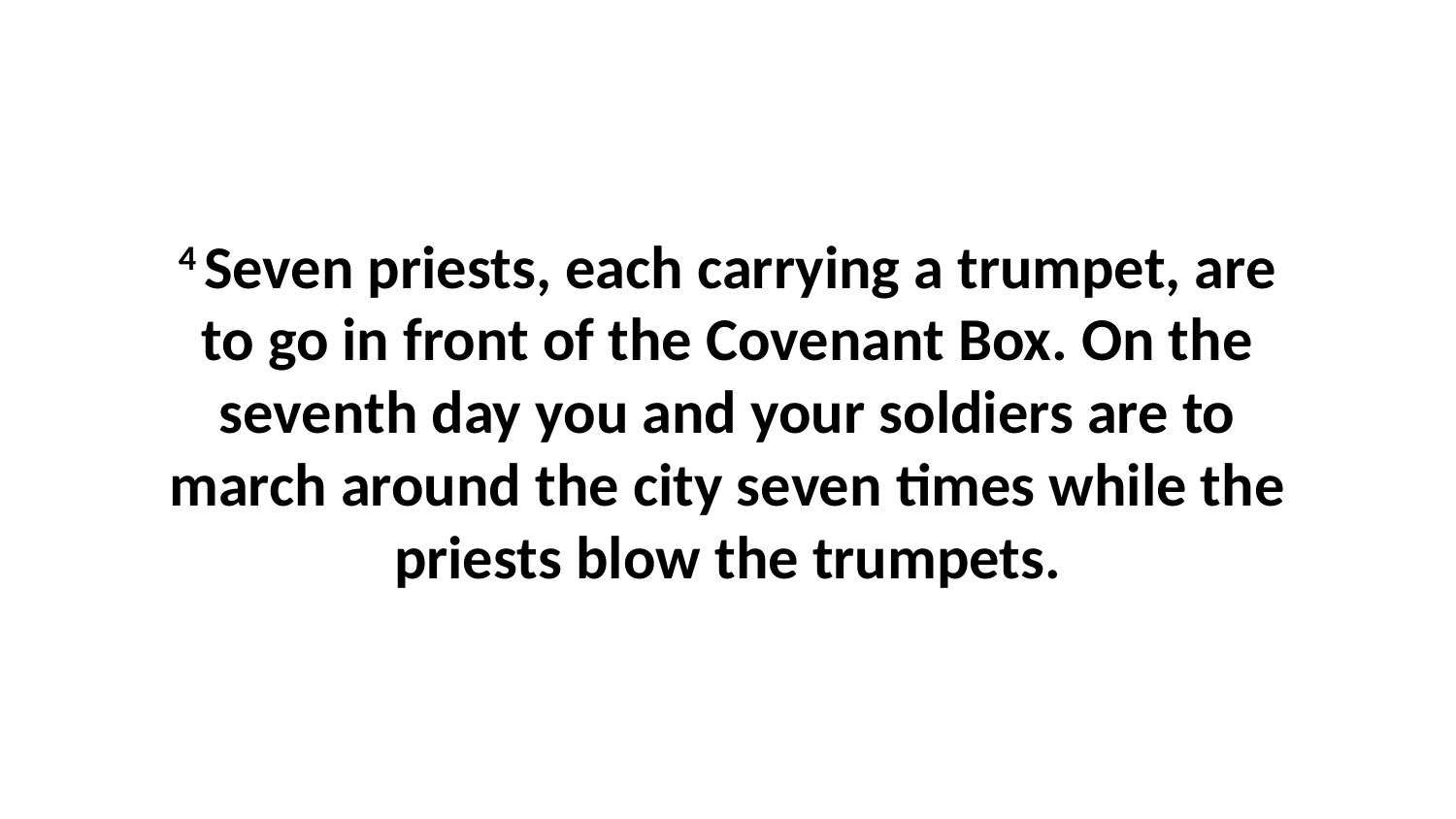

4 Seven priests, each carrying a trumpet, are to go in front of the Covenant Box. On the seventh day you and your soldiers are to march around the city seven times while the priests blow the trumpets.